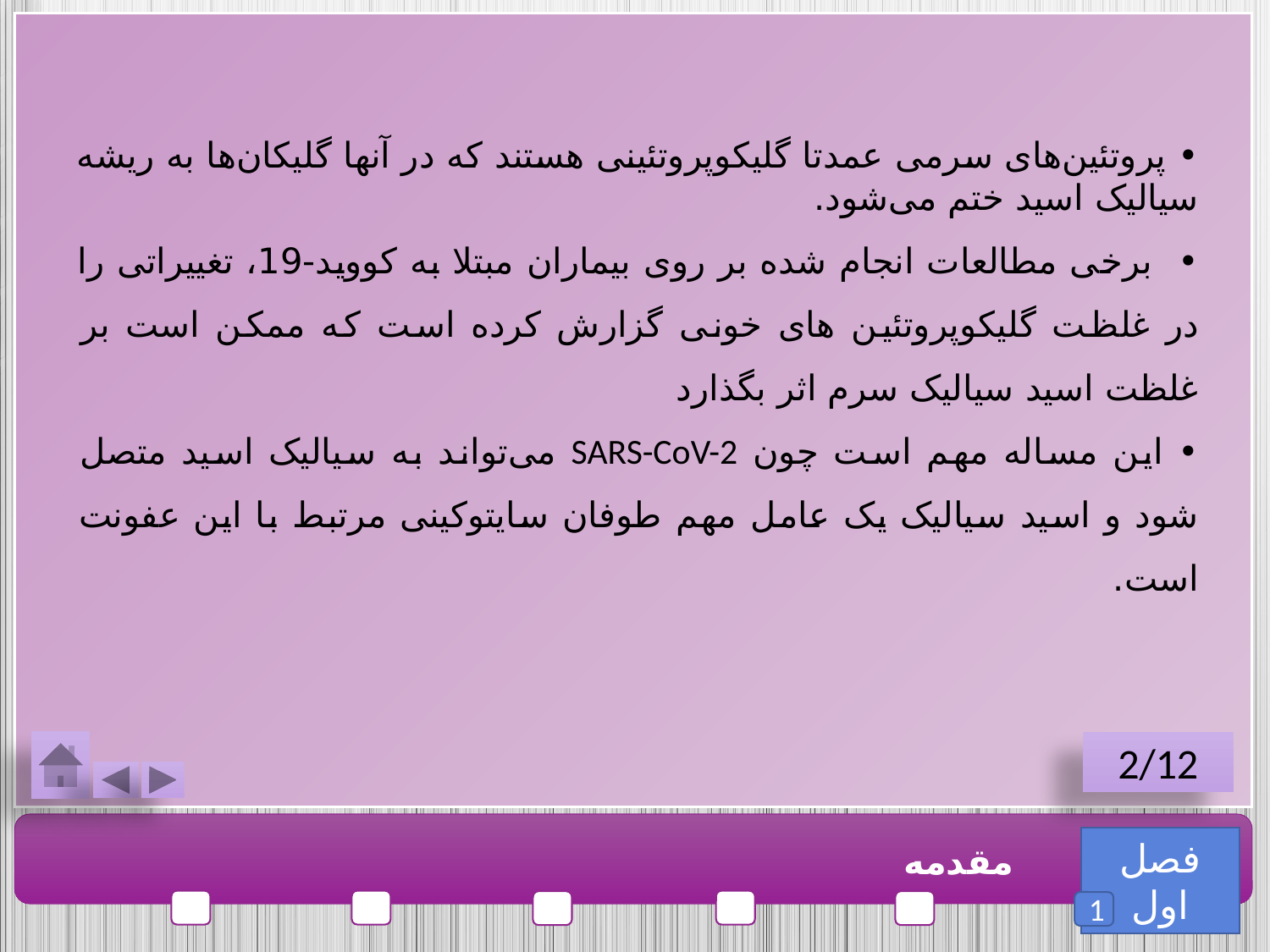

• پروتئین‌های سرمی عمدتا گلیکوپروتئینی هستند که در آنها گلیکان‌ها به ریشه سیالیک اسید ختم می‌شود.
•  برخی مطالعات انجام شده بر روی بیماران مبتلا به کووید-19، تغییراتی را در غلظت گلیکوپروتئین های خونی گزارش کرده است که ممکن است بر غلظت اسید سیالیک سرم اثر بگذارد
• این مساله مهم است چون SARS-CoV-2 می‌تواند به سیالیک اسید متصل شود و اسید سیالیک یک عامل مهم طوفان سایتوکینی مرتبط با این عفونت است.

2/12

فصل اول
مقدمه

1